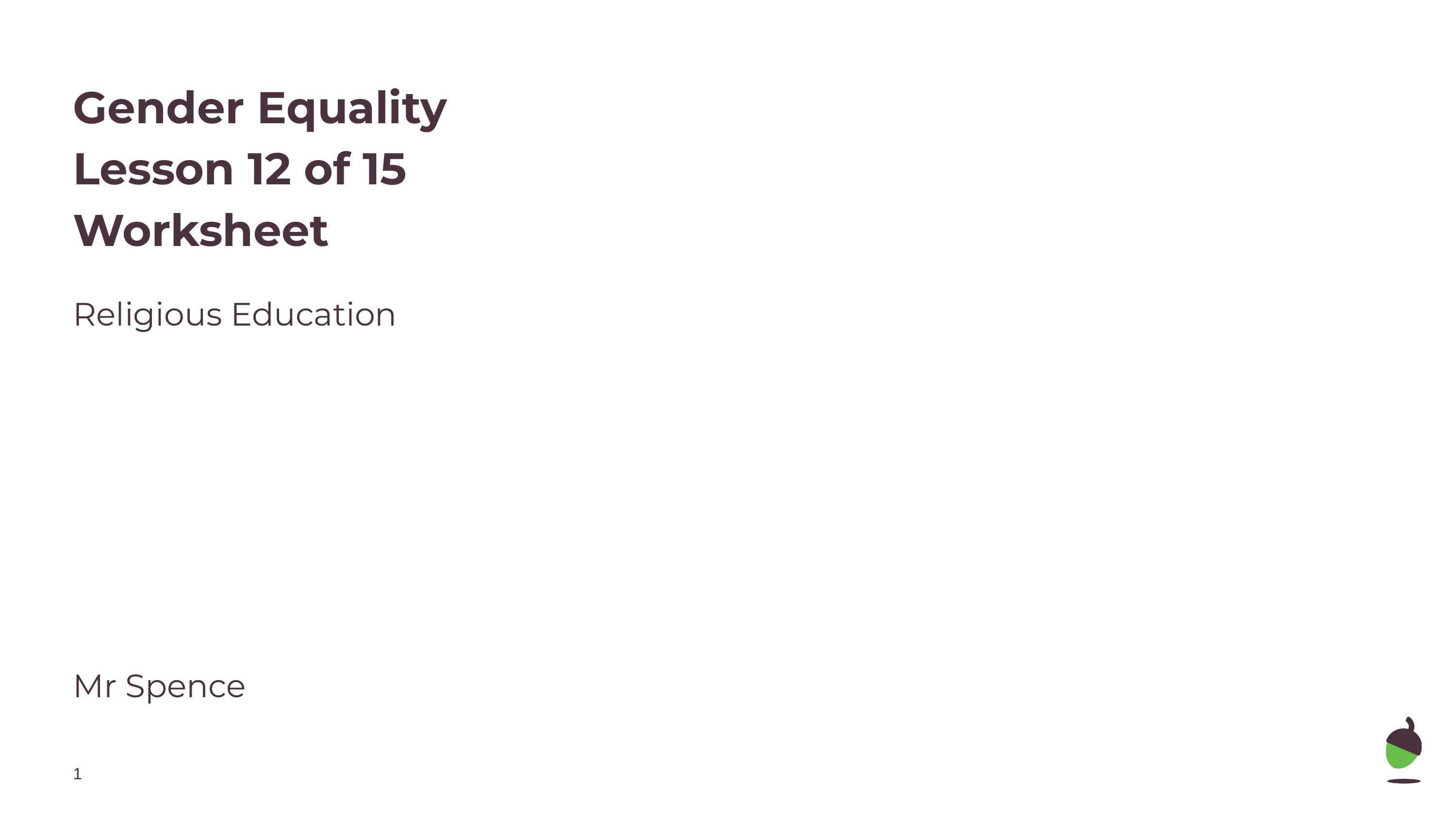

# Gender Equality
Lesson 12 of 15
Worksheet
Religious Education

Mr Spence
1